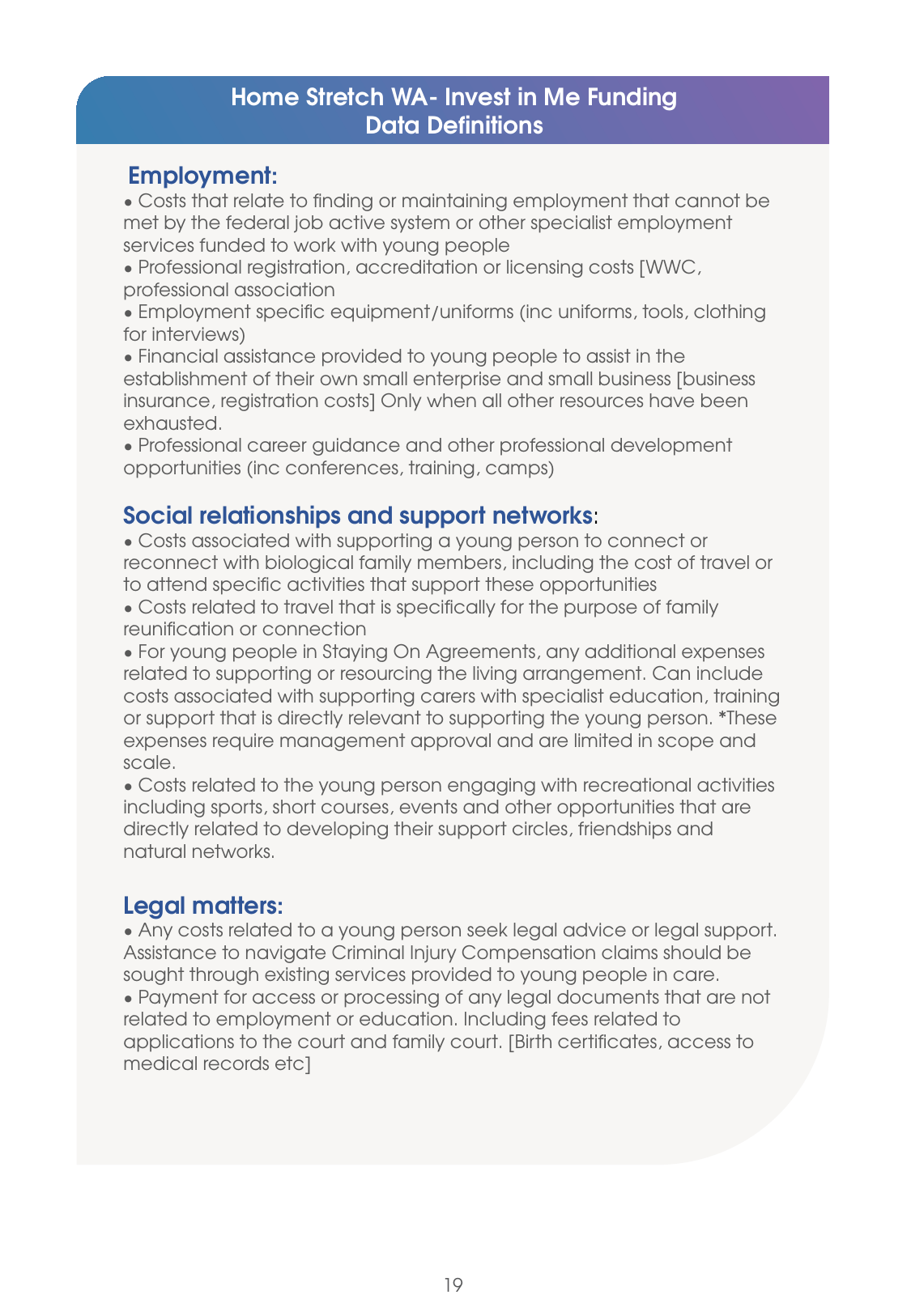

Home Stretch WA- Invest in Me Funding
Data Definitions

 Employment:
• Costs that relate to finding or maintaining employment that cannot be met by the federal job active system or other specialist employment services funded to work with young people
• Professional registration, accreditation or licensing costs [WWC, professional association
• Employment specific equipment/uniforms (inc uniforms, tools, clothing for interviews)
• Financial assistance provided to young people to assist in the establishment of their own small enterprise and small business [business insurance, registration costs] Only when all other resources have been exhausted.
• Professional career guidance and other professional development opportunities (inc conferences, training, camps)

Social relationships and support networks:
• Costs associated with supporting a young person to connect or reconnect with biological family members, including the cost of travel or to attend specific activities that support these opportunities
• Costs related to travel that is specifically for the purpose of family reunification or connection
• For young people in Staying On Agreements, any additional expenses related to supporting or resourcing the living arrangement. Can include costs associated with supporting carers with specialist education, training or support that is directly relevant to supporting the young person. *These expenses require management approval and are limited in scope and scale.
• Costs related to the young person engaging with recreational activities including sports, short courses, events and other opportunities that are directly related to developing their support circles, friendships and natural networks.

Legal matters:
• Any costs related to a young person seek legal advice or legal support. Assistance to navigate Criminal Injury Compensation claims should be sought through existing services provided to young people in care.
• Payment for access or processing of any legal documents that are not related to employment or education. Including fees related to applications to the court and family court. [Birth certificates, access to medical records etc]

19